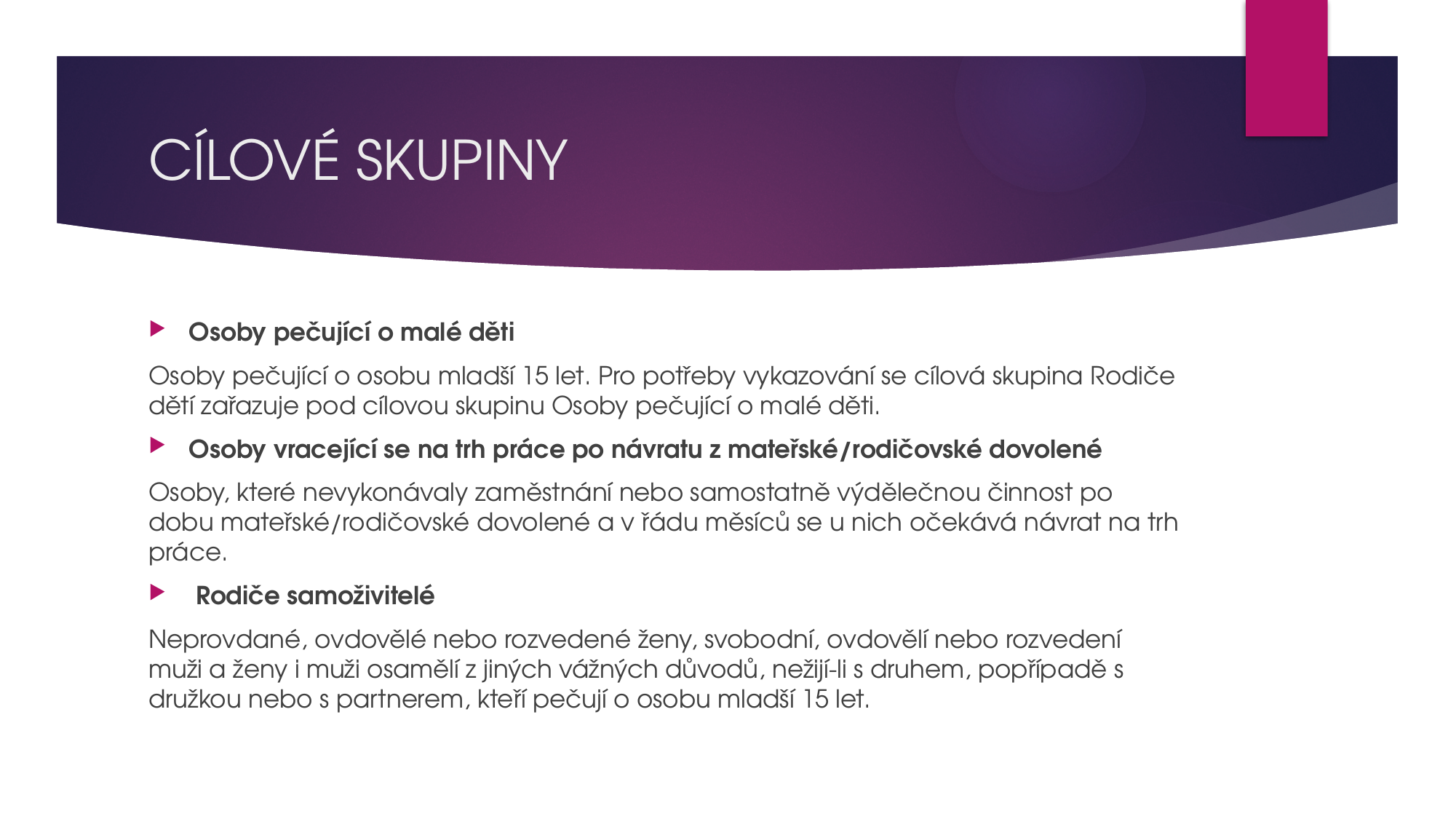

# CÍLOVÉ SKUPINY
Osoby pečující o malé děti
Osoby pečující o osobu mladší 15 let. Pro potřeby vykazování se cílová skupina Rodiče dětí zařazuje pod cílovou skupinu Osoby pečující o malé děti.
Osoby vracející se na trh práce po návratu z mateřské/rodičovské dovolené
Osoby, které nevykonávaly zaměstnání nebo samostatně výdělečnou činnost po dobu mateřské/rodičovské dovolené a v řádu měsíců se u nich očekává návrat na trh práce.
 Rodiče samoživitelé
Neprovdané, ovdovělé nebo rozvedené ženy, svobodní, ovdovělí nebo rozvedení muži a ženy i muži osamělí z jiných vážných důvodů, nežijí-li s druhem, popřípadě s družkou nebo s partnerem, kteří pečují o osobu mladší 15 let.